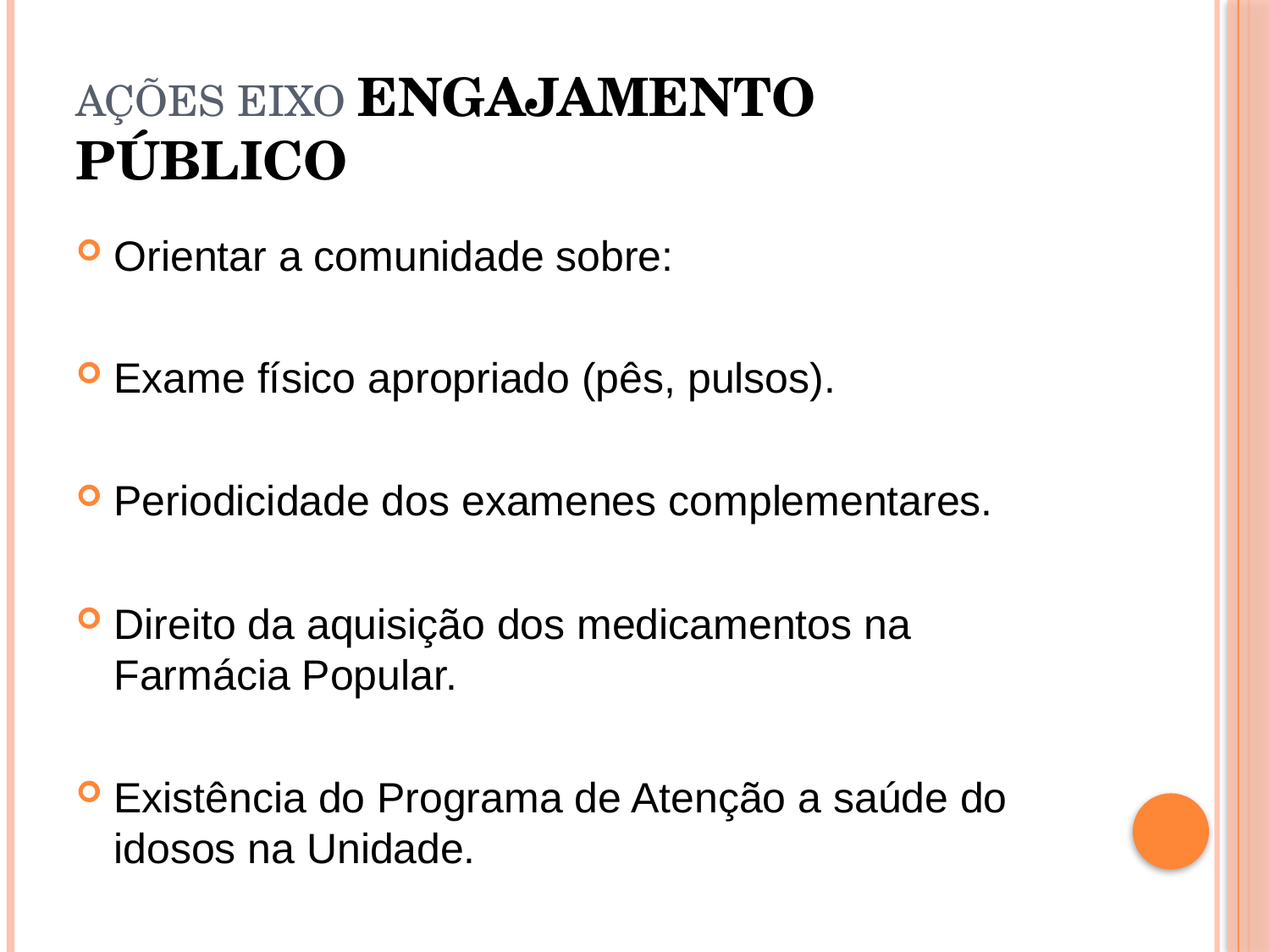

# Ações Eixo Engajamento Público
Orientar a comunidade sobre:

Exame físico apropriado (pês, pulsos).

Periodicidade dos examenes complementares.

Direito da aquisição dos medicamentos na Farmácia Popular.

Existência do Programa de Atenção a saúde do idosos na Unidade.